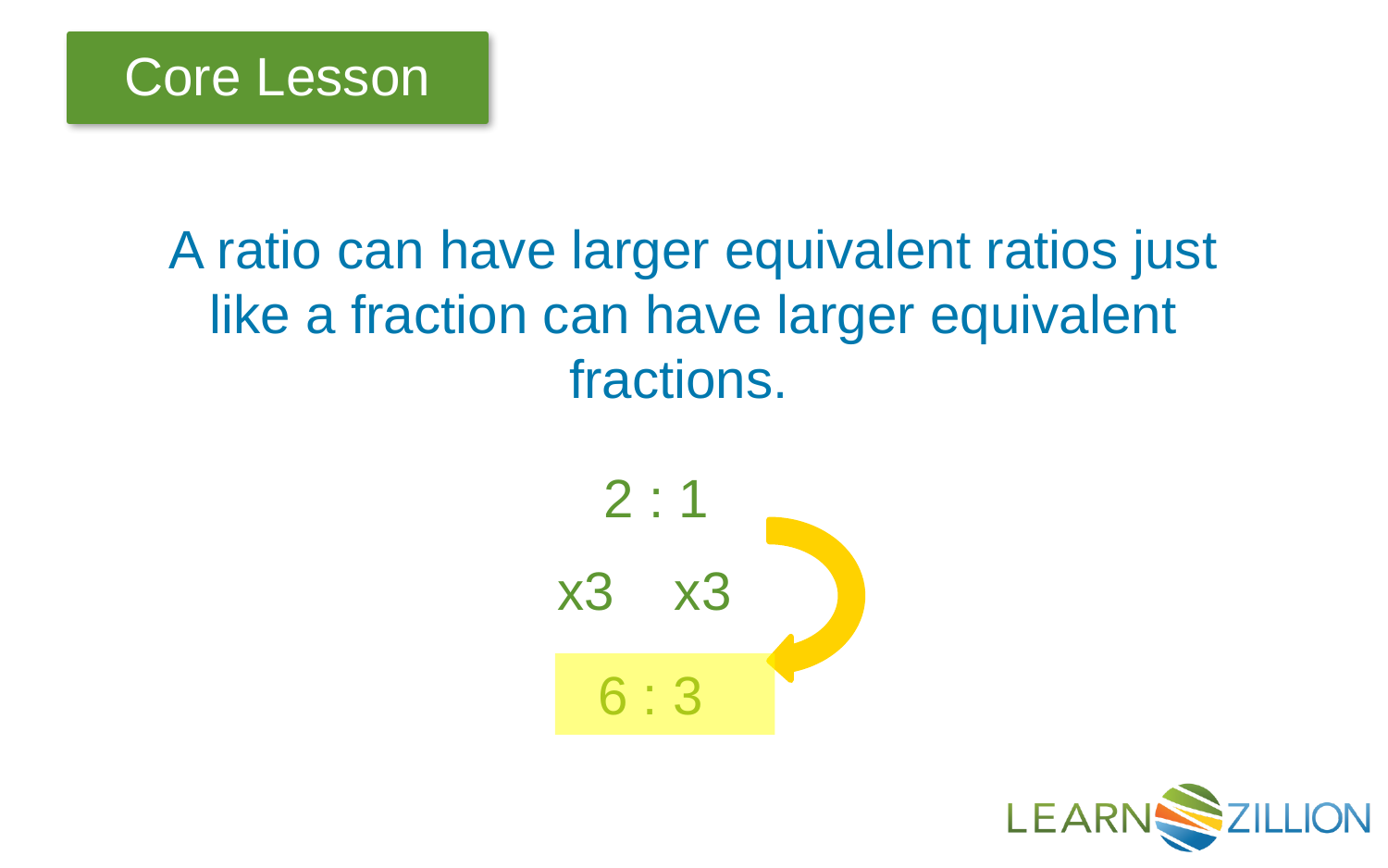

A ratio can have larger equivalent ratios just like a fraction can have larger equivalent fractions.
2 : 1

x3    x3

6 : 3